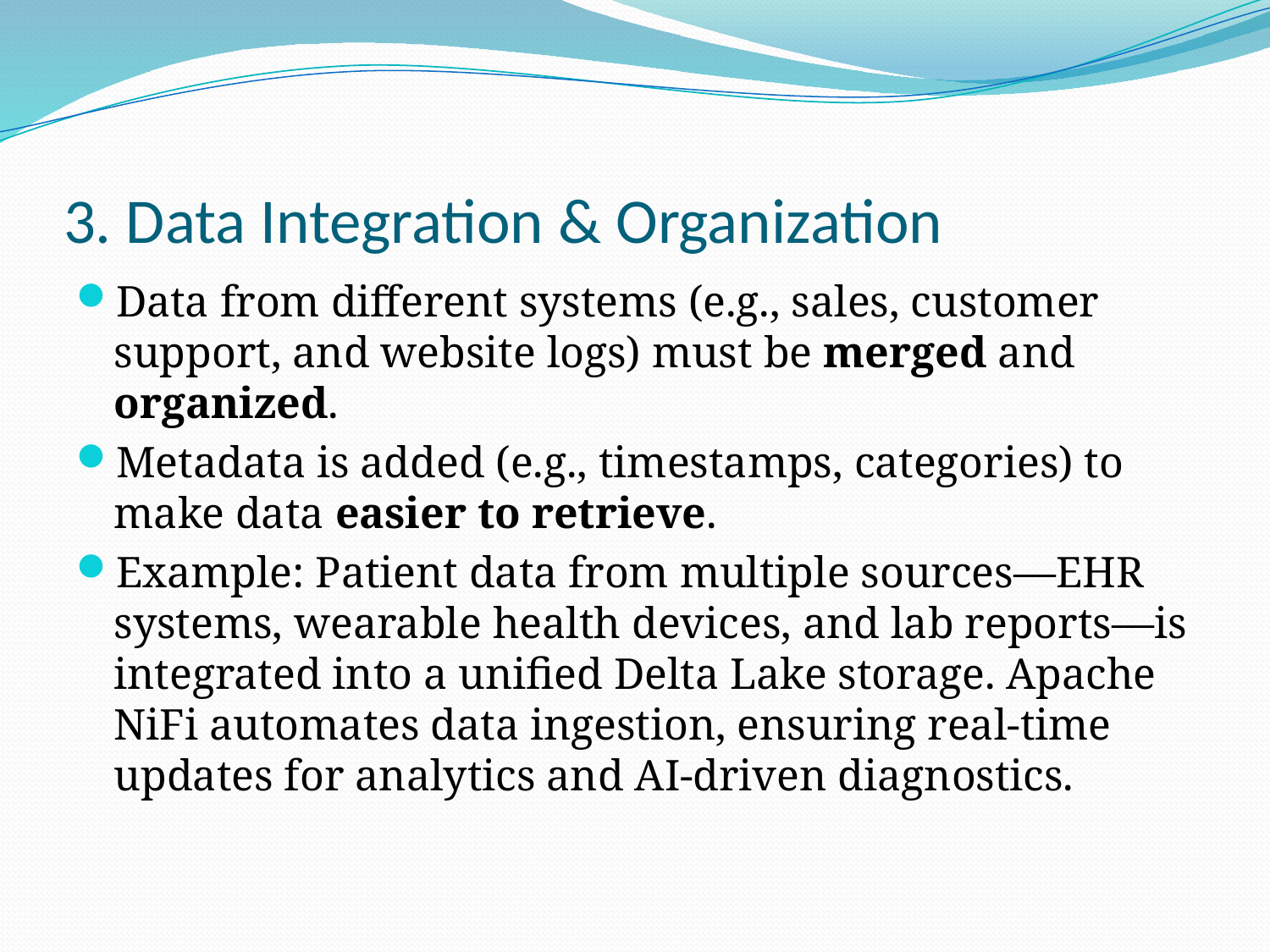

# 3. Data Integration & Organization
Data from different systems (e.g., sales, customer support, and website logs) must be merged and organized.
Metadata is added (e.g., timestamps, categories) to make data easier to retrieve.
Example: Patient data from multiple sources—EHR systems, wearable health devices, and lab reports—is integrated into a unified Delta Lake storage. Apache NiFi automates data ingestion, ensuring real-time updates for analytics and AI-driven diagnostics.